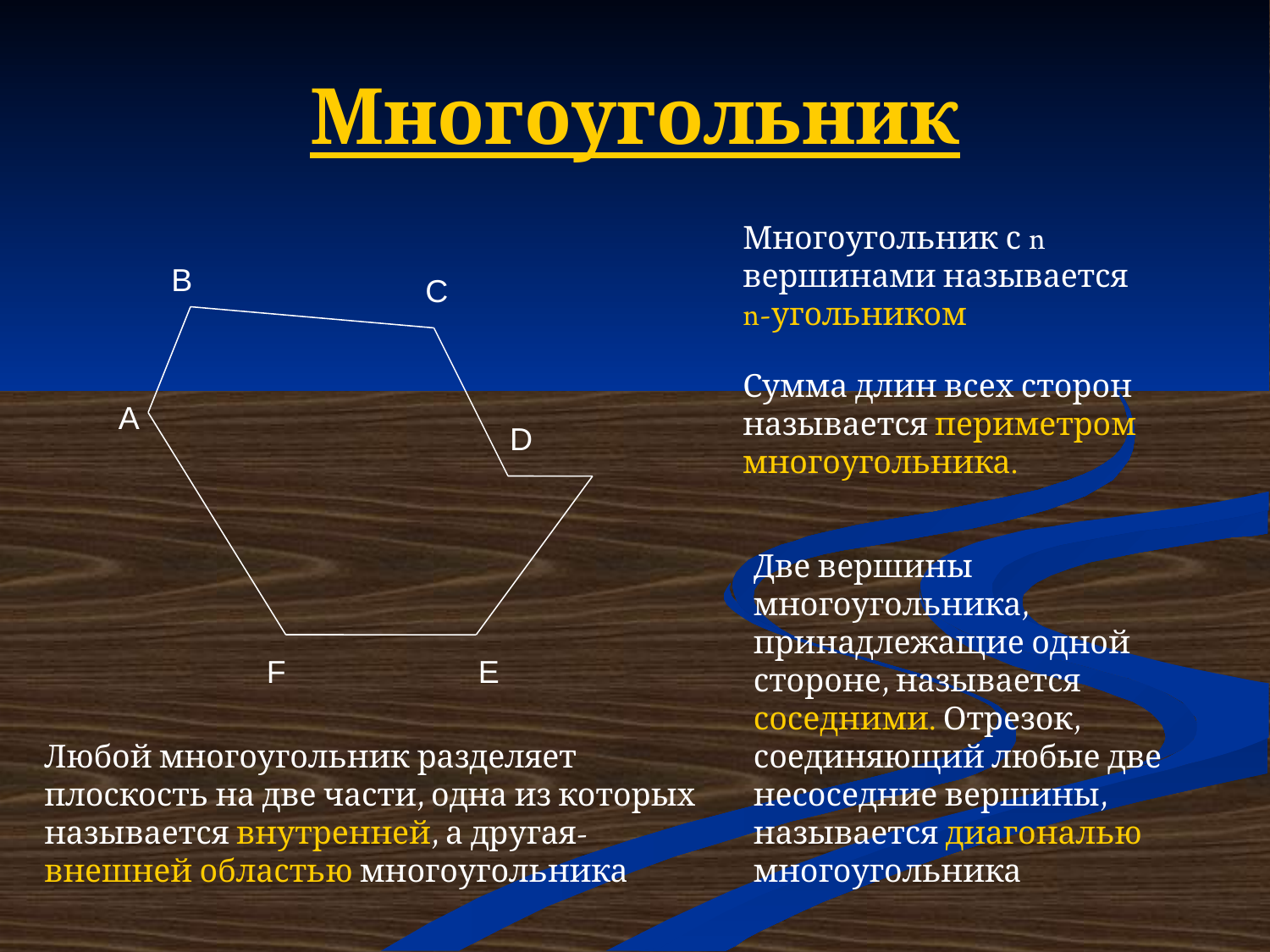

# Многоугольник
Многоугольник с n вершинами называется n-угольником
В

C

Сумма длин всех сторон называется периметром многоугольника.

А

D

Две вершины многоугольника, принадлежащие одной стороне, называется соседними. Отрезок, соединяющий любые две несоседние вершины, называется диагональю многоугольника

F

E

Любой многоугольник разделяет плоскость на две части, одна из которых называется внутренней, а другая- внешней областью многоугольника